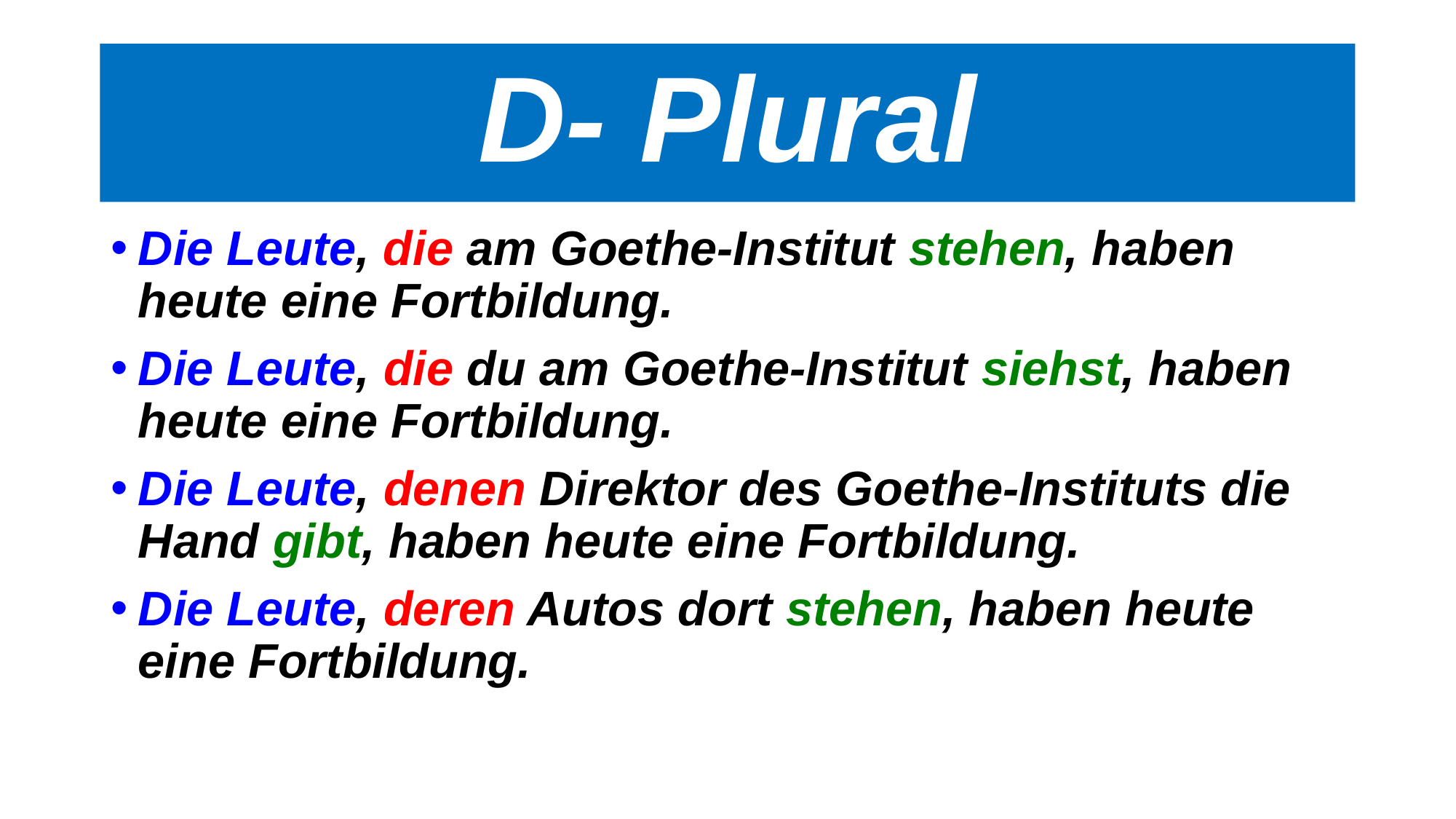

# D- Plural
Die Leute, die am Goethe-Institut stehen, haben heute eine Fortbildung.
Die Leute, die du am Goethe-Institut siehst, haben heute eine Fortbildung.
Die Leute, denen Direktor des Goethe-Instituts die Hand gibt, haben heute eine Fortbildung.
Die Leute, deren Autos dort stehen, haben heute eine Fortbildung.